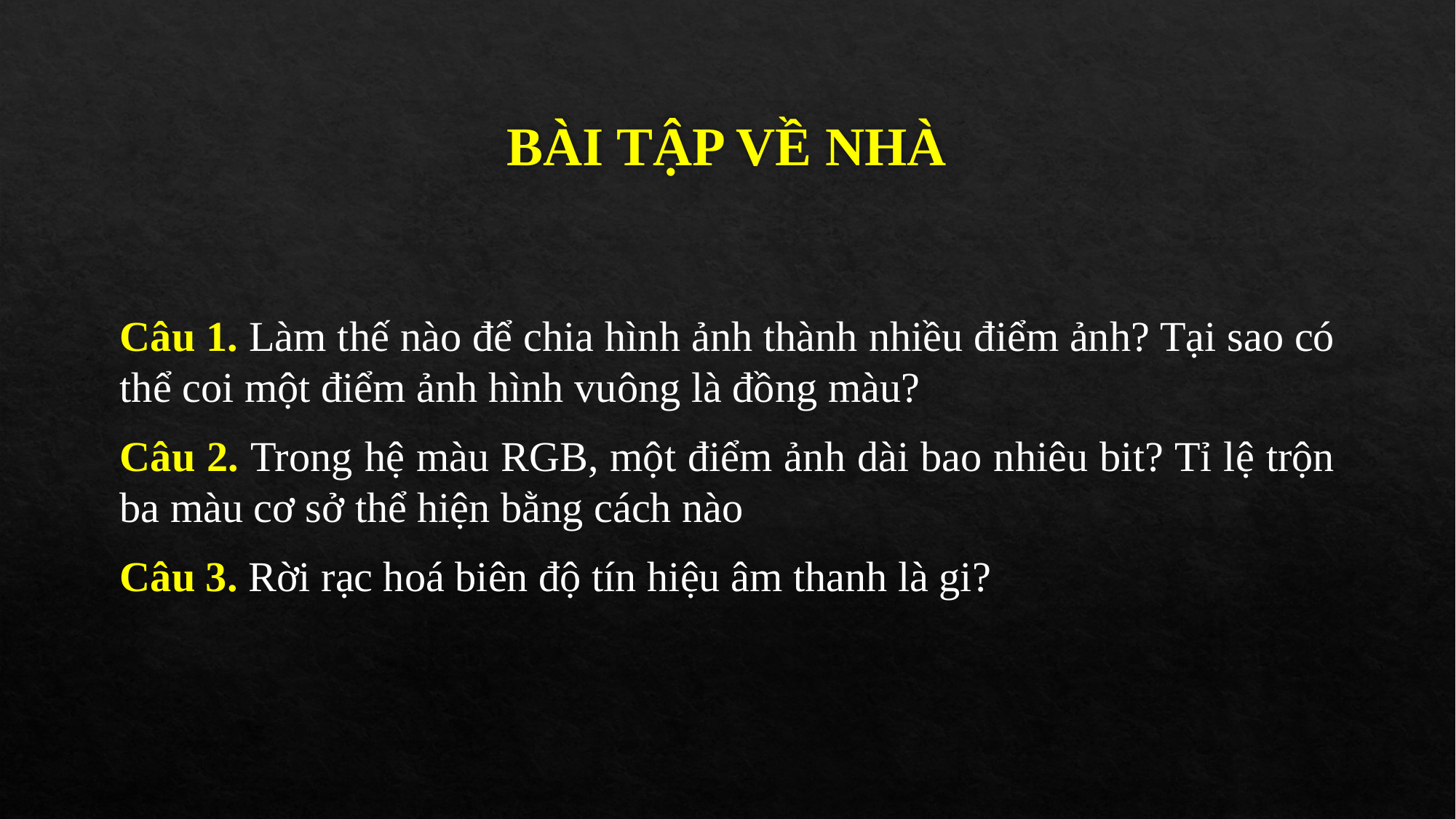

# BÀI TẬP VỀ NHÀ
Câu 1. Làm thế nào để chia hình ảnh thành nhiều điểm ảnh? Tại sao có thể coi một điểm ảnh hình vuông là đồng màu?
Câu 2. Trong hệ màu RGB, một điểm ảnh dài bao nhiêu bit? Tỉ lệ trộn ba màu cơ sở thể hiện bằng cách nào
Câu 3. Rời rạc hoá biên độ tín hiệu âm thanh là gi?